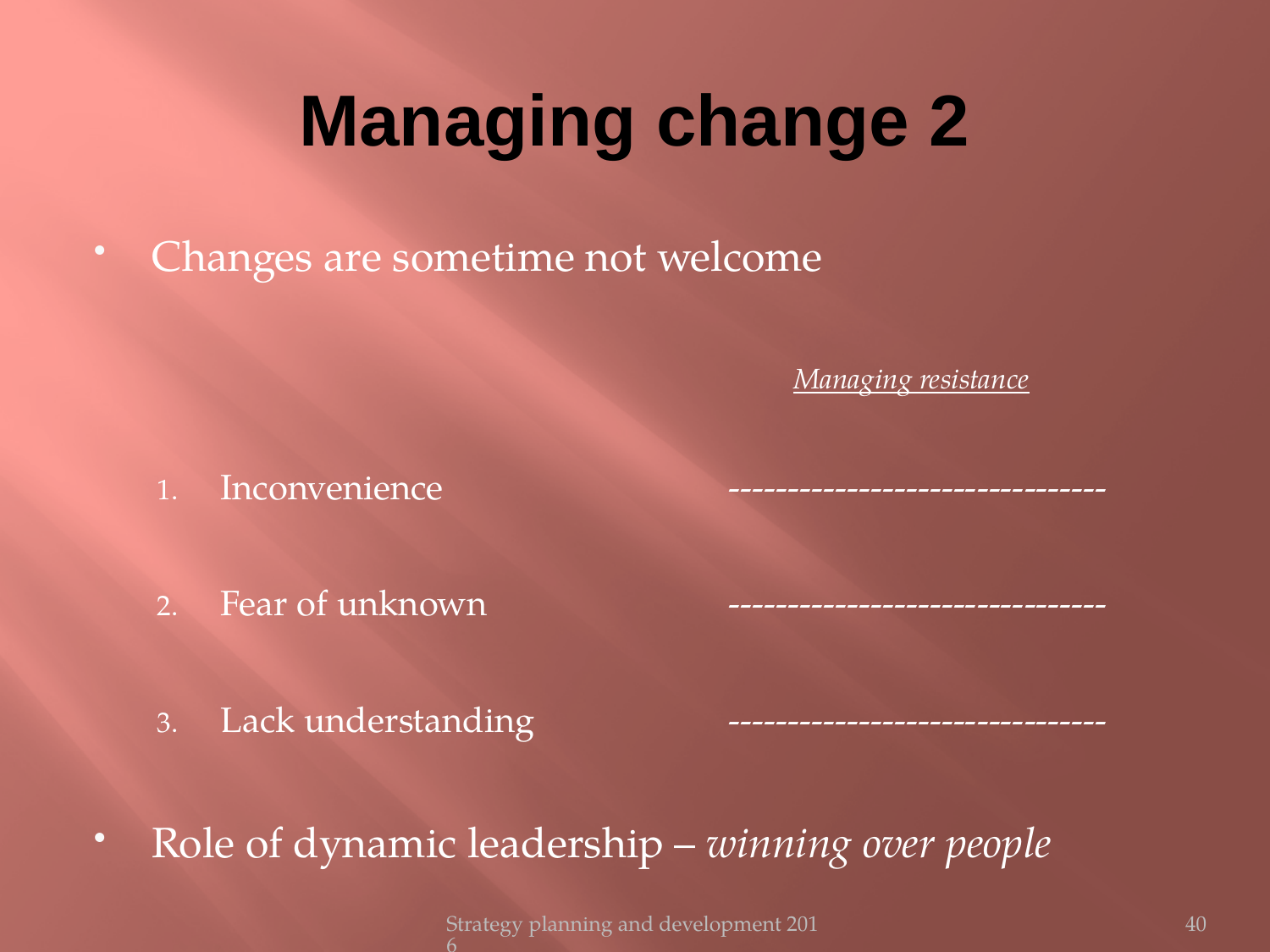

# Managing change 2
Changes are sometime not welcome

					      Managing resistance

Inconvenience 			--------------------------------

Fear of unknown		--------------------------------

Lack understanding		--------------------------------

Role of dynamic leadership – winning over people
Strategy planning and development 2016
40